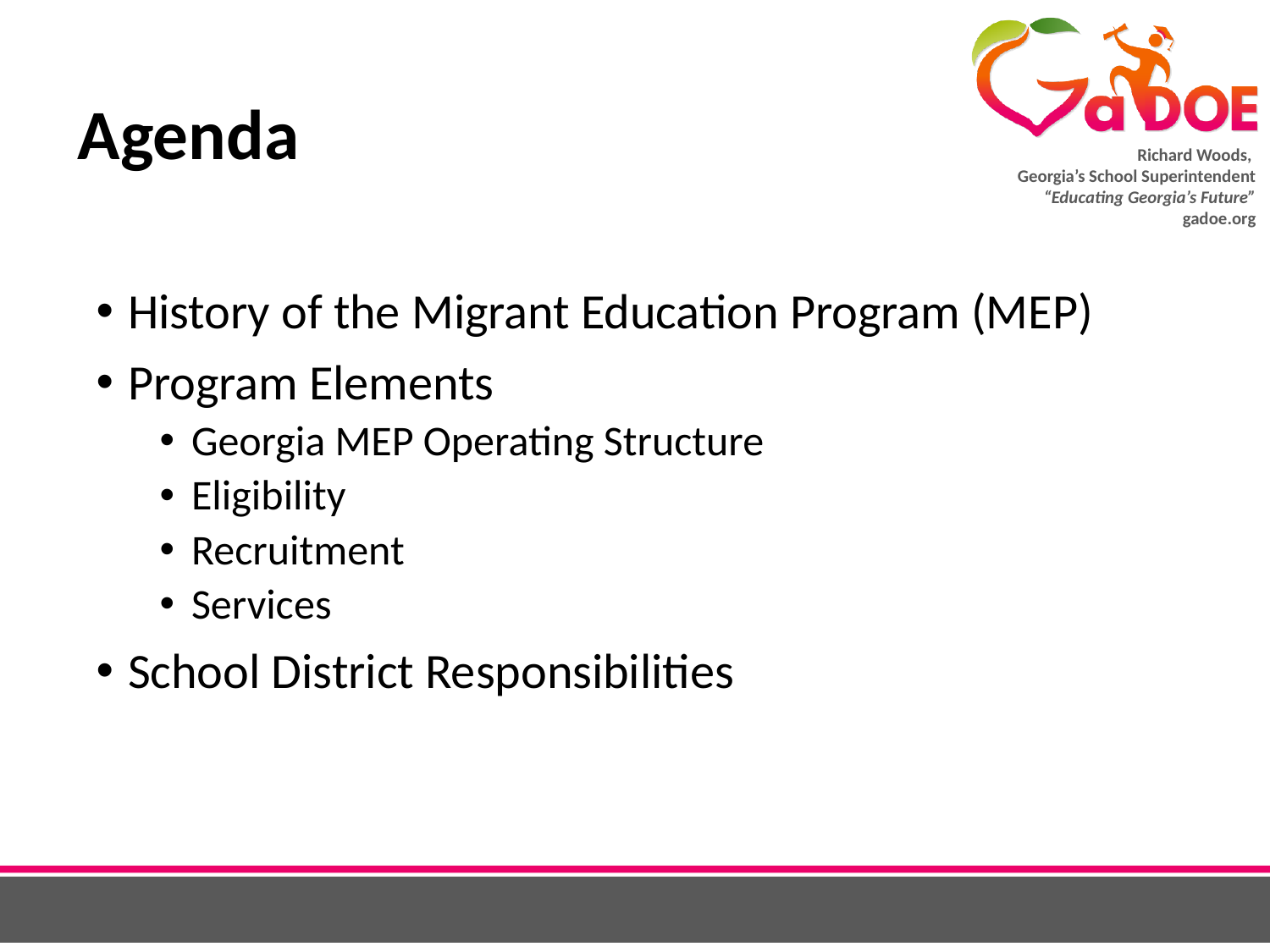

# Agenda
History of the Migrant Education Program (MEP)
Program Elements
Georgia MEP Operating Structure
Eligibility
Recruitment
Services
School District Responsibilities